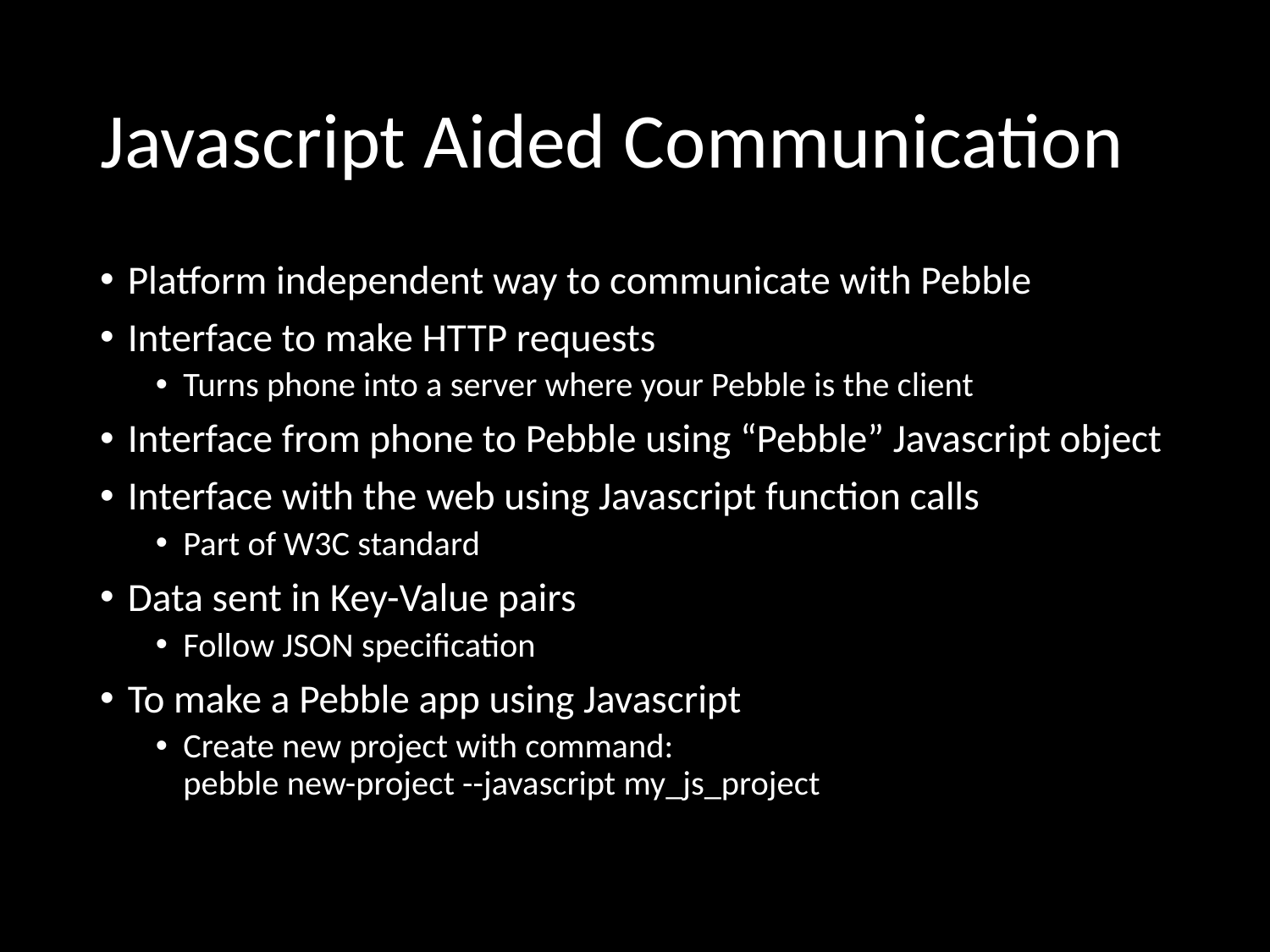

# Javascript Aided Communication
Platform independent way to communicate with Pebble
Interface to make HTTP requests
Turns phone into a server where your Pebble is the client
Interface from phone to Pebble using “Pebble” Javascript object
Interface with the web using Javascript function calls
Part of W3C standard
Data sent in Key-Value pairs
Follow JSON specification
To make a Pebble app using Javascript
Create new project with command:
pebble new-project --javascript my_js_project